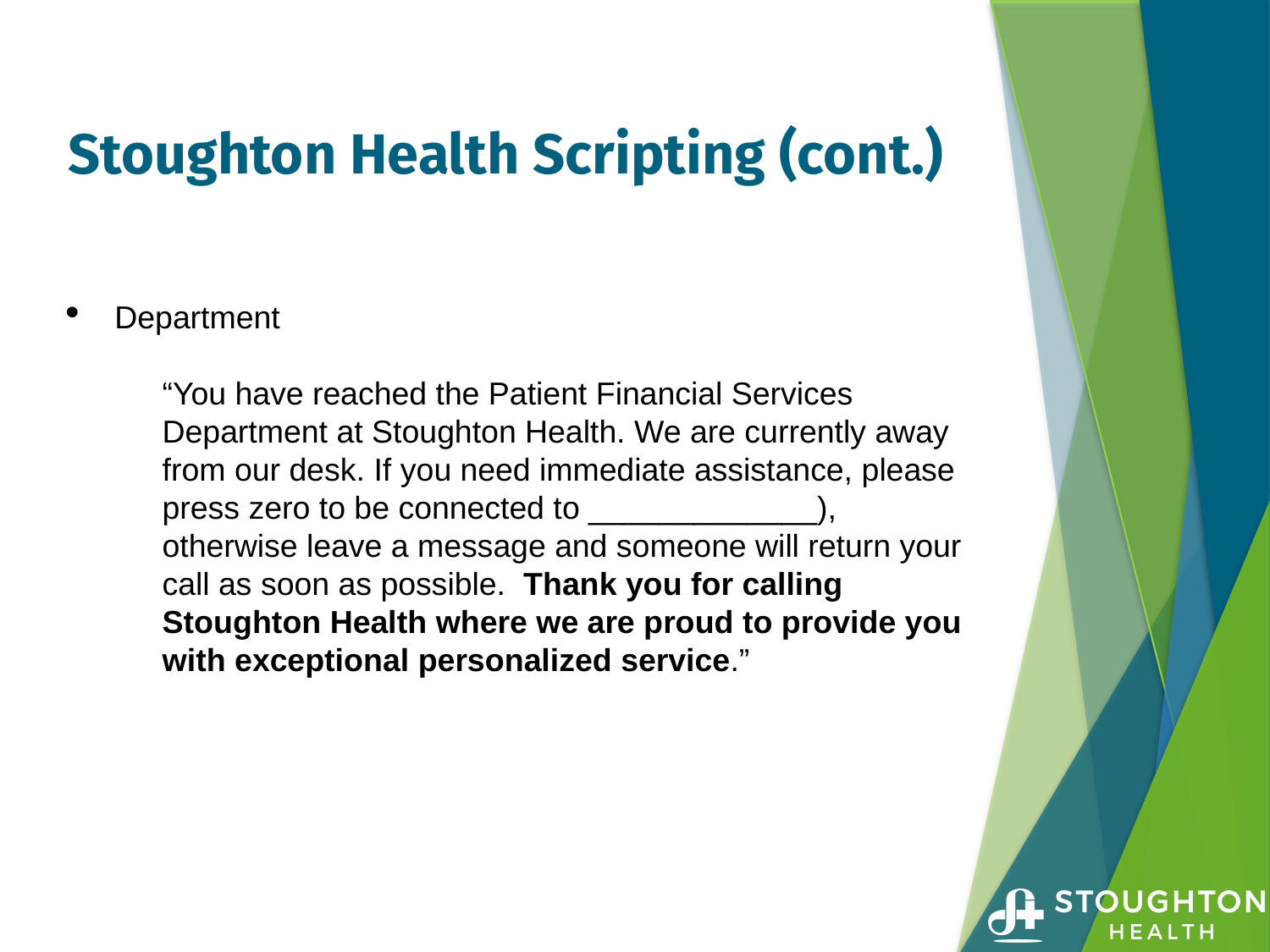

Stoughton Health Scripting (cont.)

Department

“You have reached the Patient Financial Services Department at Stoughton Health. We are currently away from our desk. If you need immediate assistance, please press zero to be connected to _____________), otherwise leave a message and someone will return your call as soon as possible.  Thank you for calling Stoughton Health where we are proud to provide you with exceptional personalized service.”